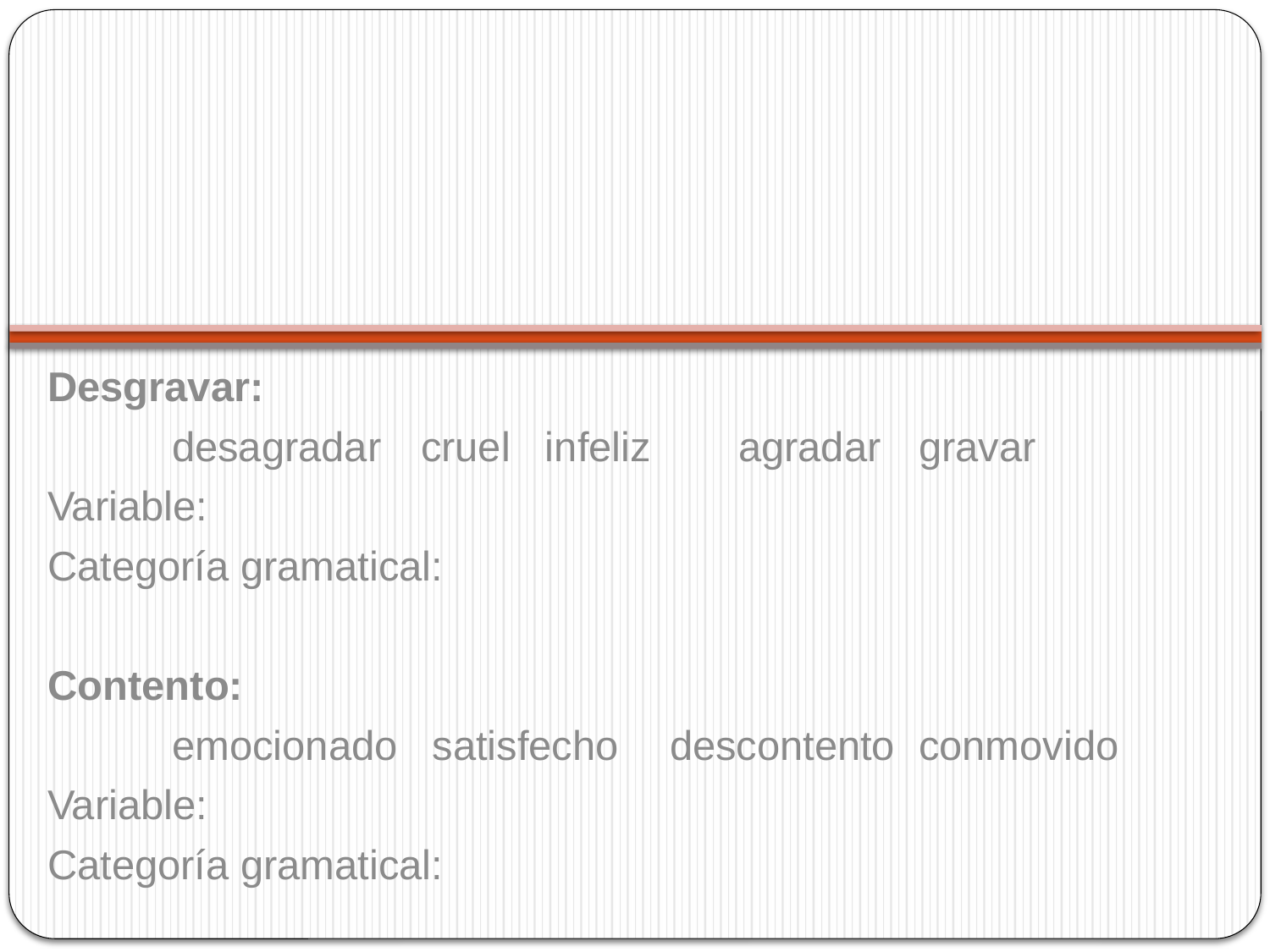

#
Desgravar:
	desagradar 	cruel	infeliz	      agradar	gravar
Variable:
Categoría gramatical:

Contento:
	emocionado	 satisfecho	descontento	conmovido
Variable:
Categoría gramatical: